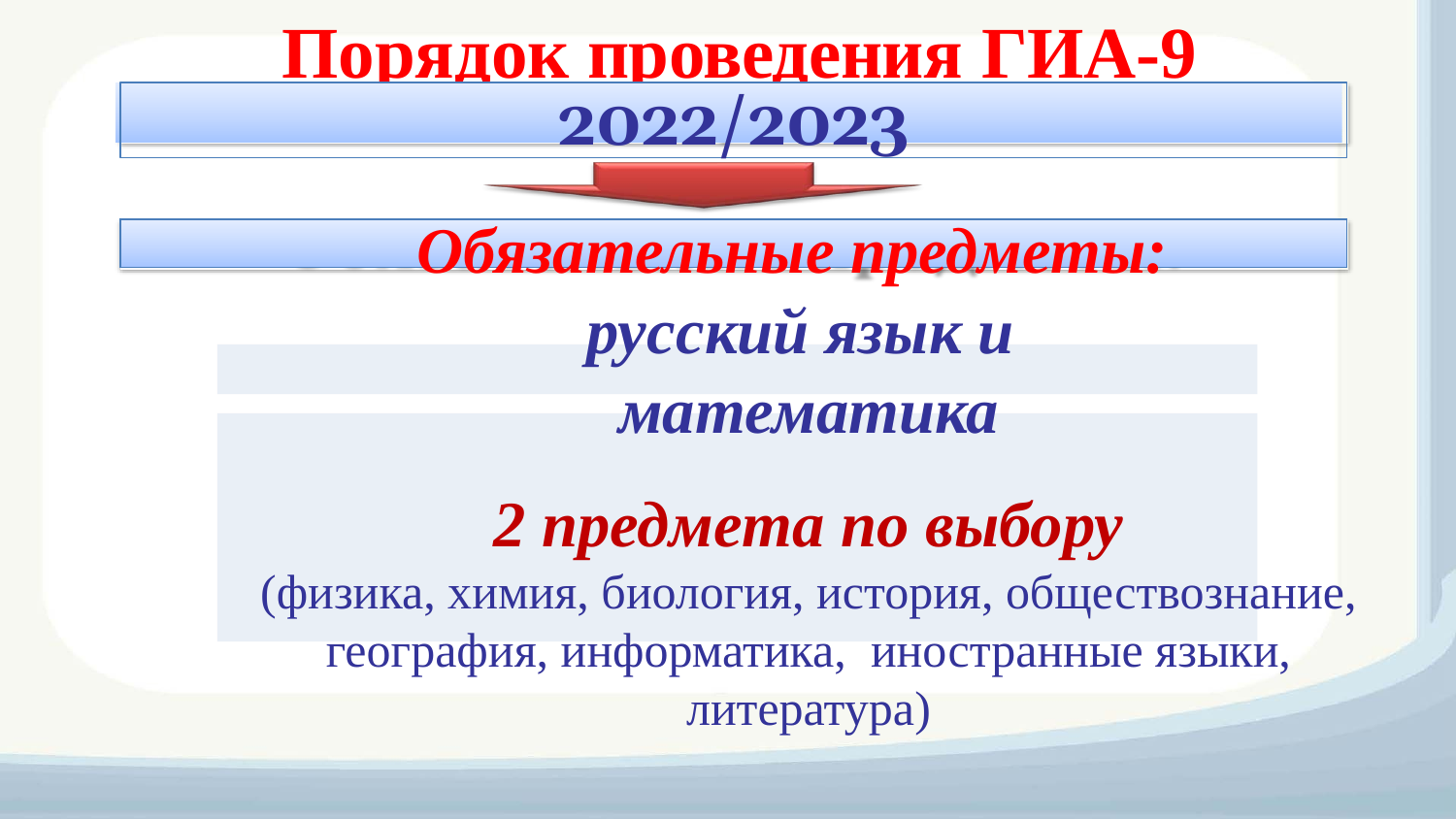

# Порядок проведения ГИА-9

2022/2023

Обязательные предметы:
русский язык и
математика

2 предмета по выбору
(физика, химия, биология, история, обществознание, география, информатика,  иностранные языки, литература)